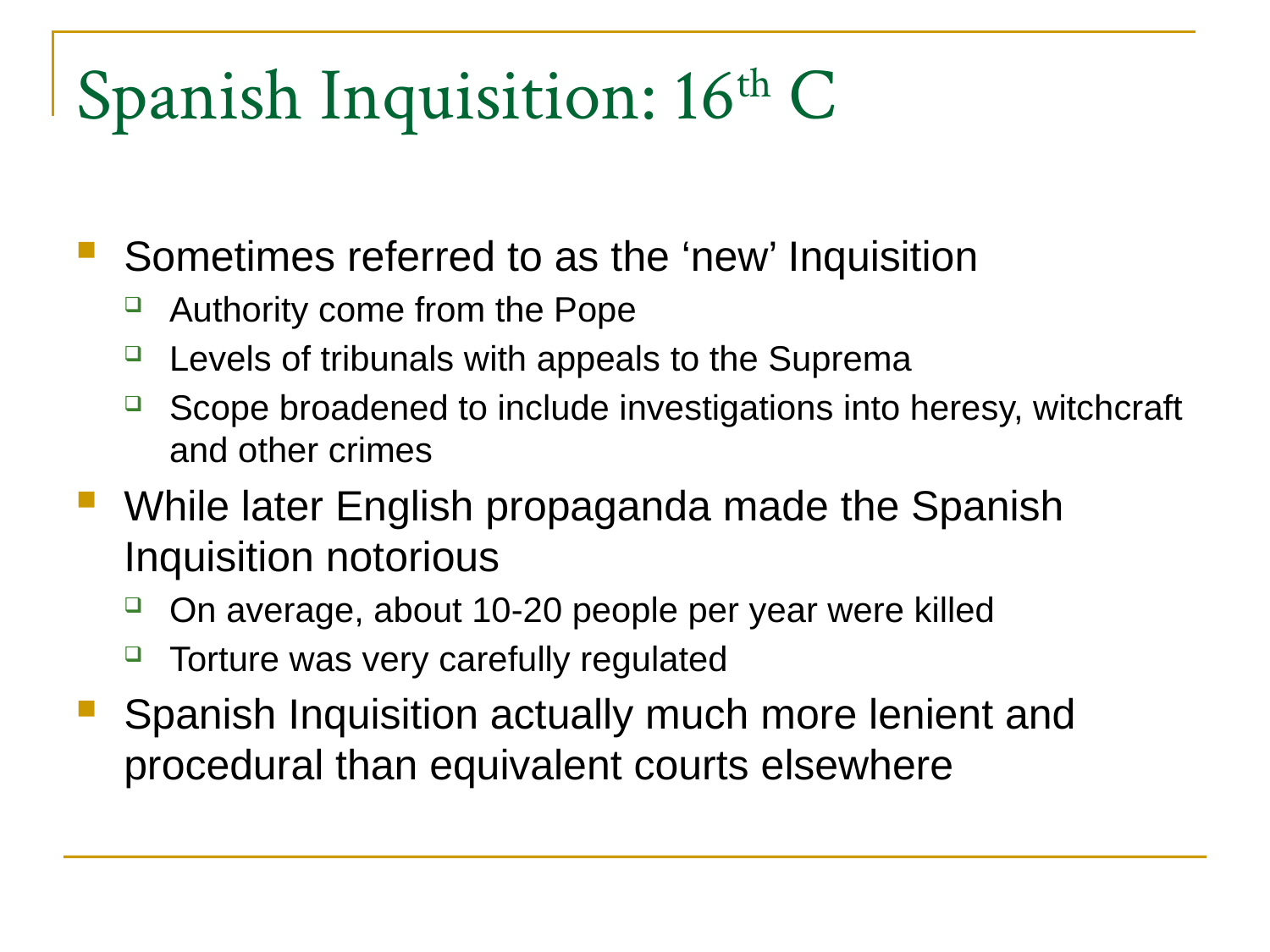

# Spanish Inquisition: 16th C
Sometimes referred to as the ‘new’ Inquisition
Authority come from the Pope
Levels of tribunals with appeals to the Suprema
Scope broadened to include investigations into heresy, witchcraft and other crimes
While later English propaganda made the Spanish Inquisition notorious
On average, about 10-20 people per year were killed
Torture was very carefully regulated
Spanish Inquisition actually much more lenient and procedural than equivalent courts elsewhere